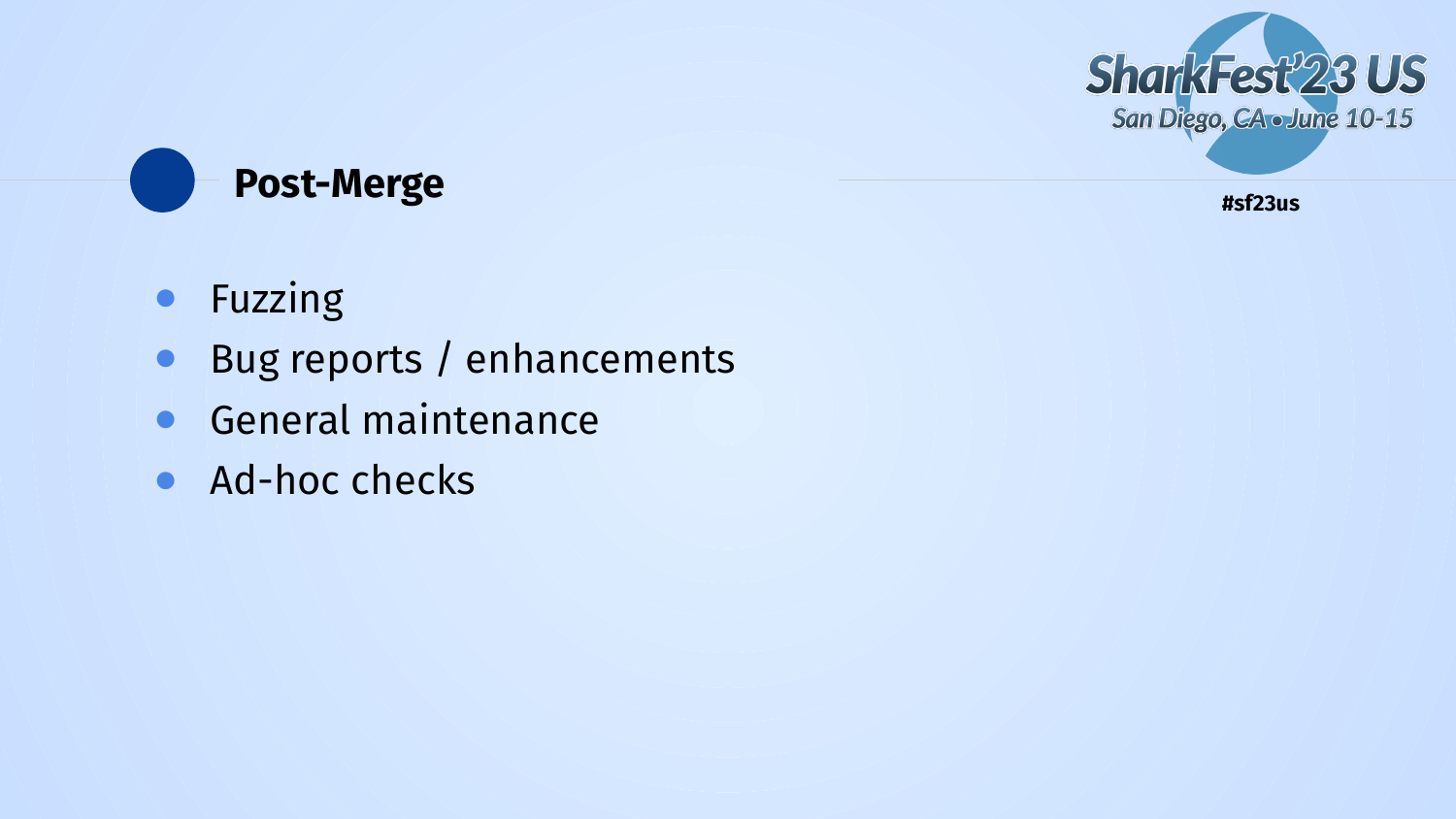

# Post-Merge
Fuzzing
Bug reports / enhancements
General maintenance
Ad-hoc checks